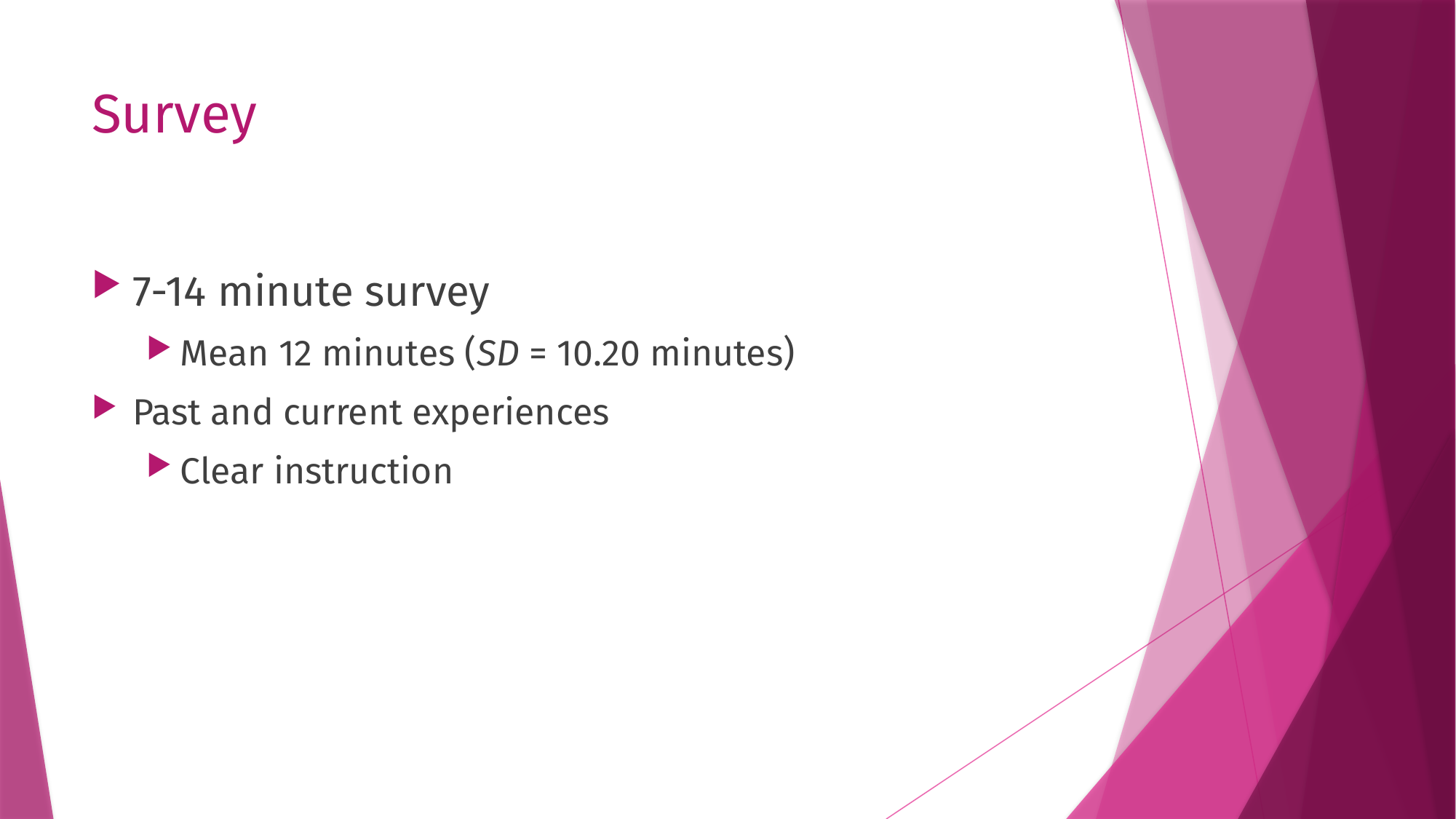

# Survey
7-14 minute survey
Mean 12 minutes (SD = 10.20 minutes)
Past and current experiences
Clear instruction